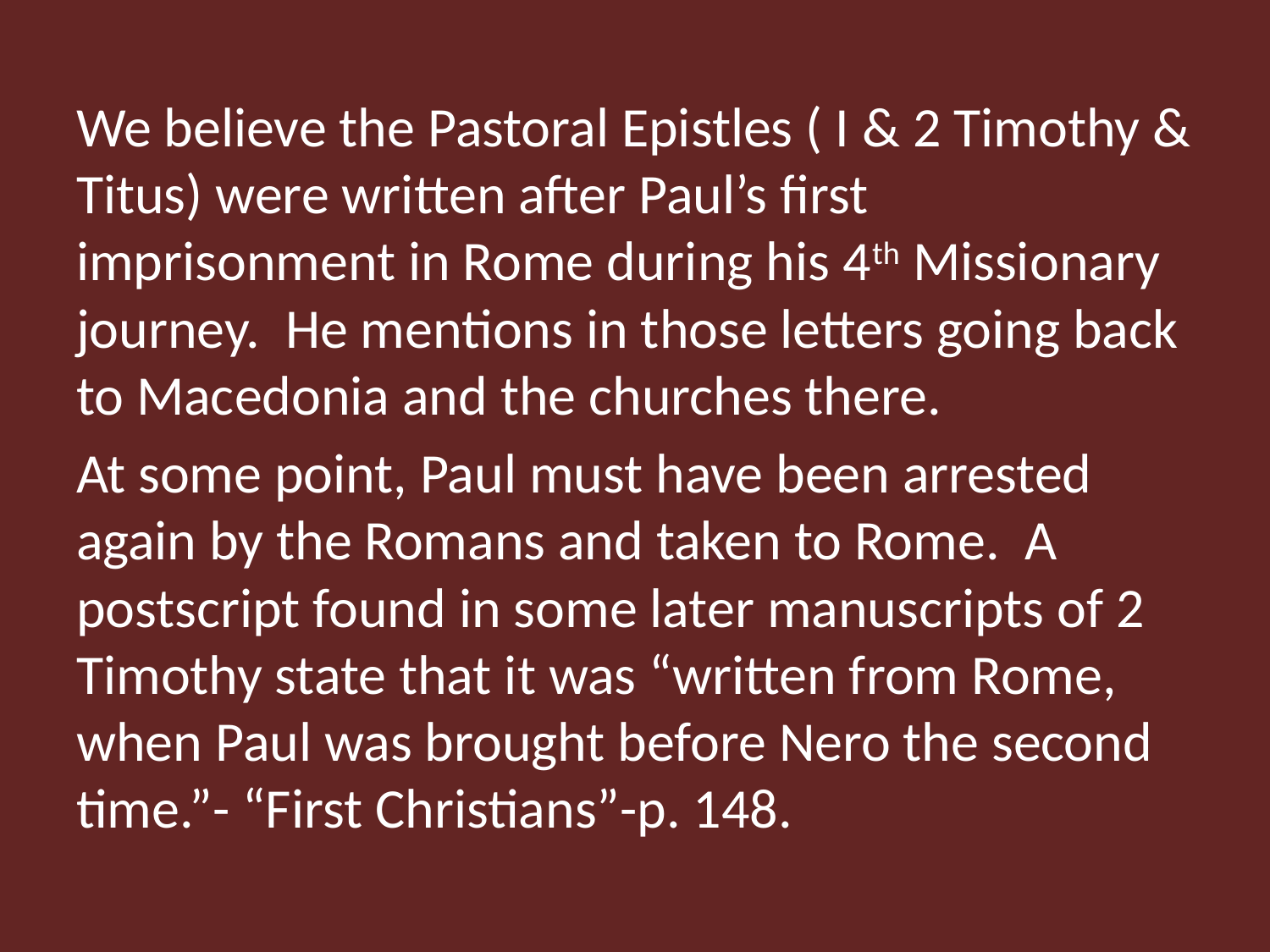

We believe the Pastoral Epistles ( I & 2 Timothy & Titus) were written after Paul’s first imprisonment in Rome during his 4th Missionary journey.  He mentions in those letters going back to Macedonia and the churches there.
At some point, Paul must have been arrested again by the Romans and taken to Rome.  A postscript found in some later manuscripts of 2 Timothy state that it was “written from Rome, when Paul was brought before Nero the second time.”- “First Christians”-p. 148.